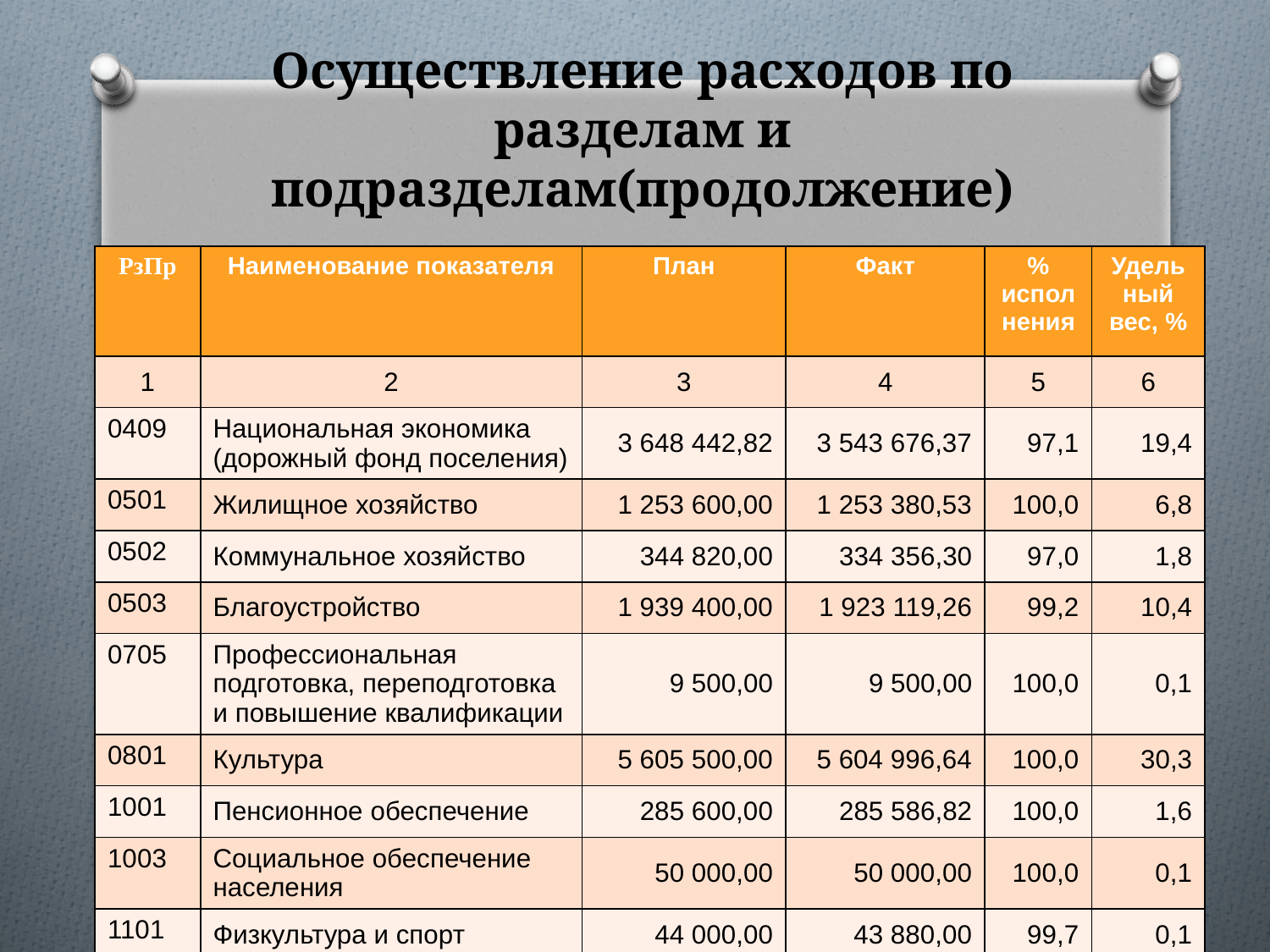

# Осуществление расходов по разделам и подразделам(продолжение)
| РзПр | Наименование показателя | План | Факт | % исполнения | Удельный вес, % |
| --- | --- | --- | --- | --- | --- |
| 1 | 2 | 3 | 4 | 5 | 6 |
| 0409 | Национальная экономика (дорожный фонд поселения) | 3 648 442,82 | 3 543 676,37 | 97,1 | 19,4 |
| 0501 | Жилищное хозяйство | 1 253 600,00 | 1 253 380,53 | 100,0 | 6,8 |
| 0502 | Коммунальное хозяйство | 344 820,00 | 334 356,30 | 97,0 | 1,8 |
| 0503 | Благоустройство | 1 939 400,00 | 1 923 119,26 | 99,2 | 10,4 |
| 0705 | Профессиональная подготовка, переподготовка и повышение квалификации | 9 500,00 | 9 500,00 | 100,0 | 0,1 |
| 0801 | Культура | 5 605 500,00 | 5 604 996,64 | 100,0 | 30,3 |
| 1001 | Пенсионное обеспечение | 285 600,00 | 285 586,82 | 100,0 | 1,6 |
| 1003 | Социальное обеспечение населения | 50 000,00 | 50 000,00 | 100,0 | 0,1 |
| 1101 | Физкультура и спорт | 44 000,00 | 43 880,00 | 99,7 | 0,1 |
| Всего |  | 18 710 662,82 | 18 511 068,77 | 98,9 | 100,0 |